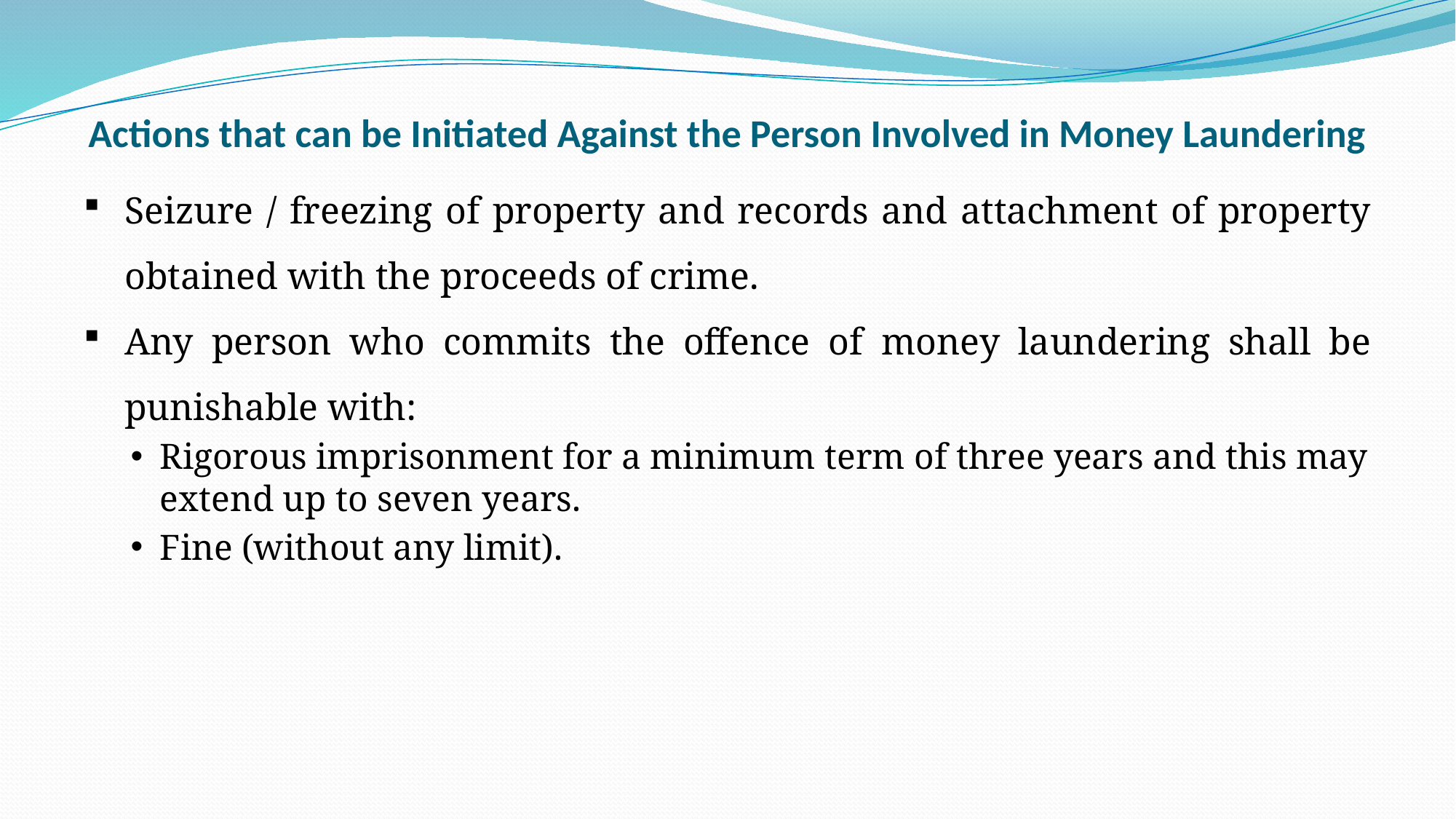

# Actions that can be Initiated Against the Person Involved in Money Laundering
Seizure / freezing of property and records and attachment of property obtained with the proceeds of crime.
Any person who commits the offence of money laundering shall be punishable with:
Rigorous imprisonment for a minimum term of three years and this may extend up to seven years.
Fine (without any limit).